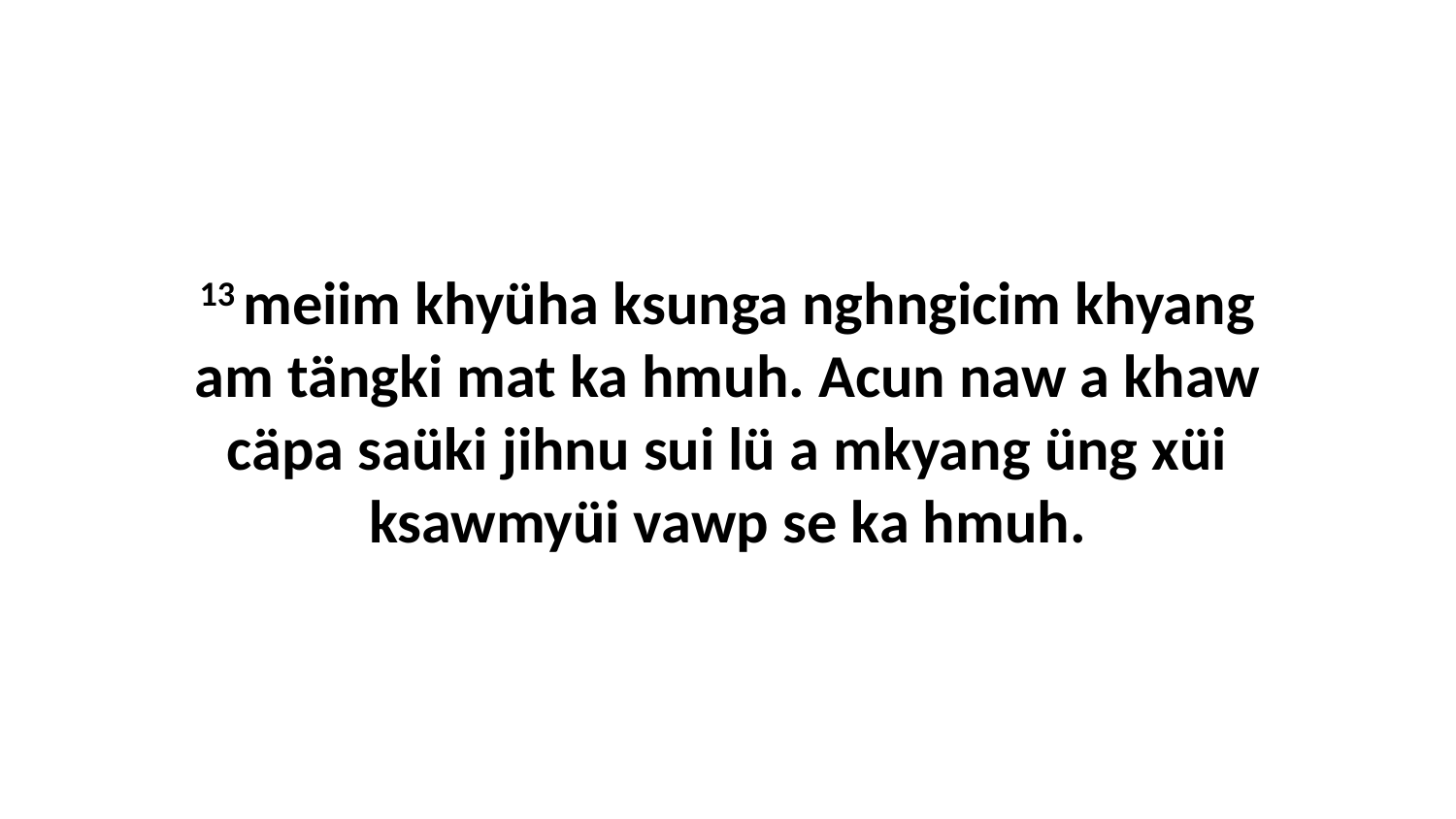

13 meiim khyüha ksunga nghngicim khyang am tängki mat ka hmuh. Acun naw a khaw cäpa saüki jihnu sui lü a mkyang üng xüi ksawmyüi vawp se ka hmuh.